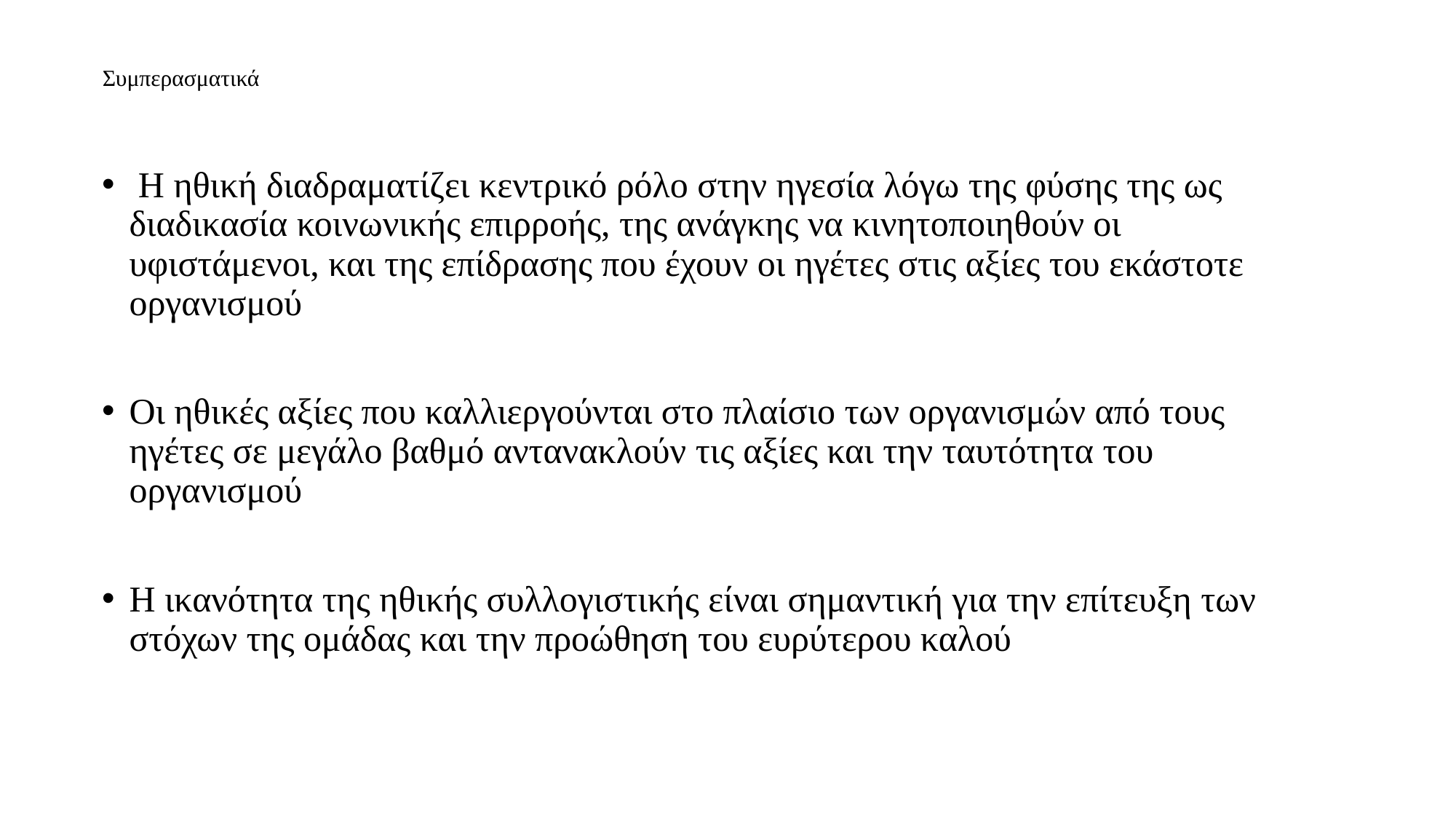

# Συμπερασματικά

 Η ηθική διαδραματίζει κεντρικό ρόλο στην ηγεσία λόγω της φύσης της ως διαδικασία κοινωνικής επιρροής, της ανάγκης να κινητοποιηθούν οι υφιστάμενοι, και της επίδρασης που έχουν οι ηγέτες στις αξίες του εκάστοτε οργανισμού

Οι ηθικές αξίες που καλλιεργούνται στο πλαίσιο των οργανισμών από τους ηγέτες σε μεγάλο βαθμό αντανακλούν τις αξίες και την ταυτότητα του οργανισμού

Η ικανότητα της ηθικής συλλογιστικής είναι σημαντική για την επίτευξη των στόχων της ομάδας και την προώθηση του ευρύτερου καλού

Ⓒ ΑΘΗΝΑ ΞΕΝΙΚΟΥ